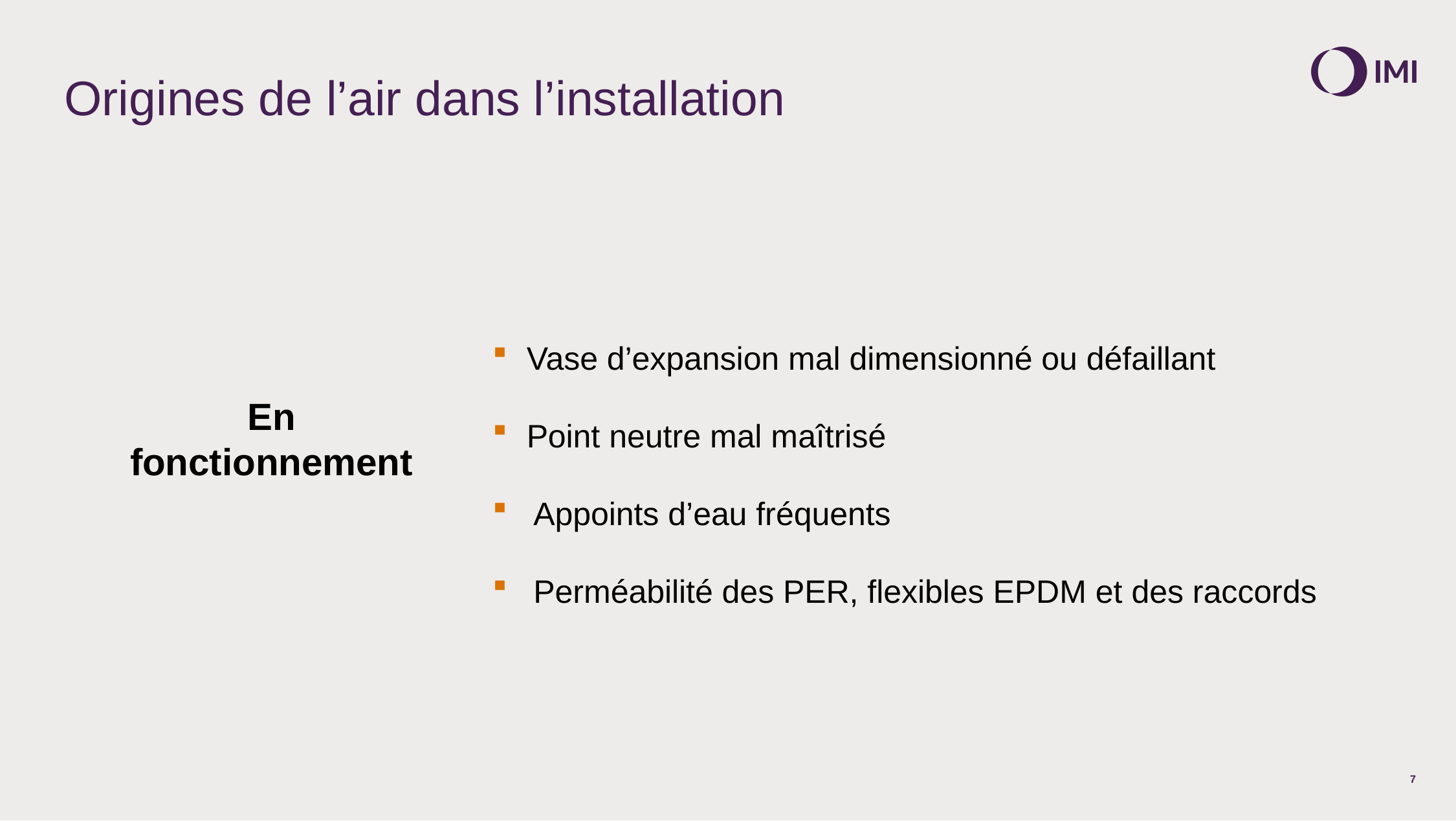

Origines de l’air dans l’installation
Vase d’expansion mal dimensionné ou défaillant
Point neutre mal maîtrisé
Appoints d’eau fréquents
Perméabilité des PER, flexibles EPDM et des raccords
En fonctionnement
7